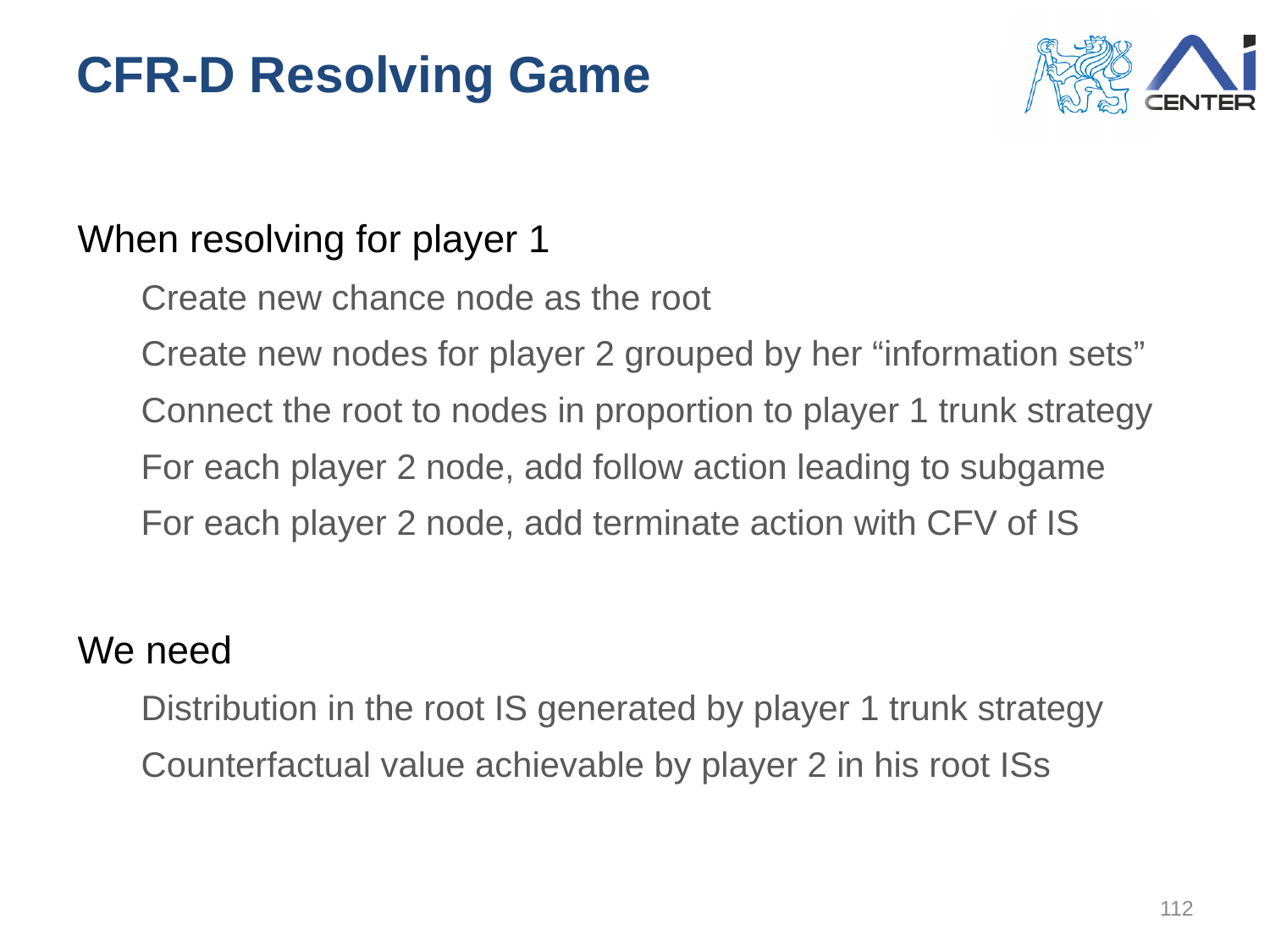

# CFR-D Resolving Game
When resolving for player 1
Create new chance node as the root
Create new nodes for player 2 grouped by her “information sets”
Connect the root to nodes in proportion to player 1 trunk strategy
For each player 2 node, add follow action leading to subgame
For each player 2 node, add terminate action with CFV of IS

We need
Distribution in the root IS generated by player 1 trunk strategy
Counterfactual value achievable by player 2 in his root ISs

112